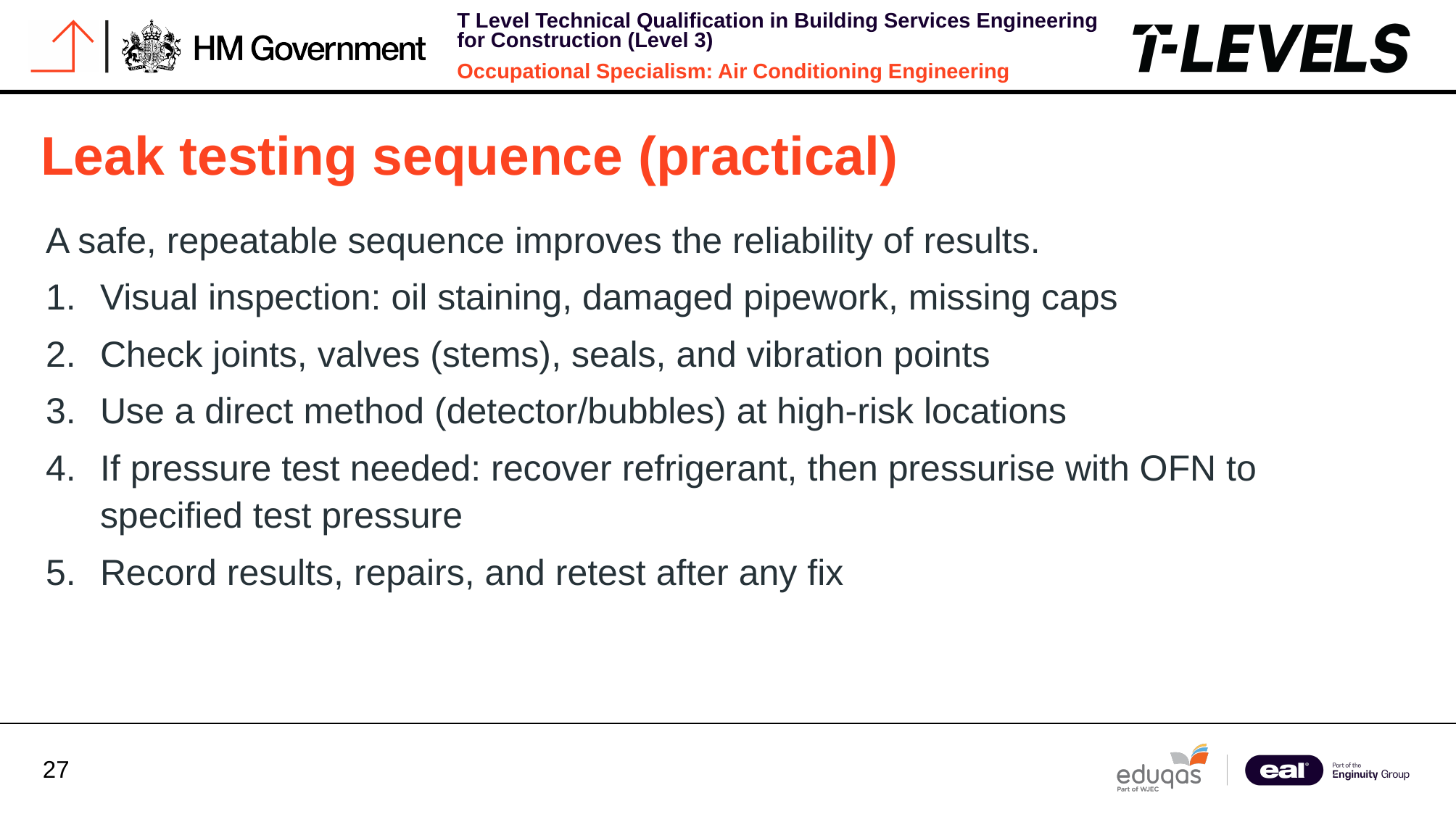

Leak testing sequence (practical)
A safe, repeatable sequence improves the reliability of results.
Visual inspection: oil staining, damaged pipework, missing caps
Check joints, valves (stems), seals, and vibration points
Use a direct method (detector/bubbles) at high-risk locations
If pressure test needed: recover refrigerant, then pressurise with OFN to specified test pressure
Record results, repairs, and retest after any fix